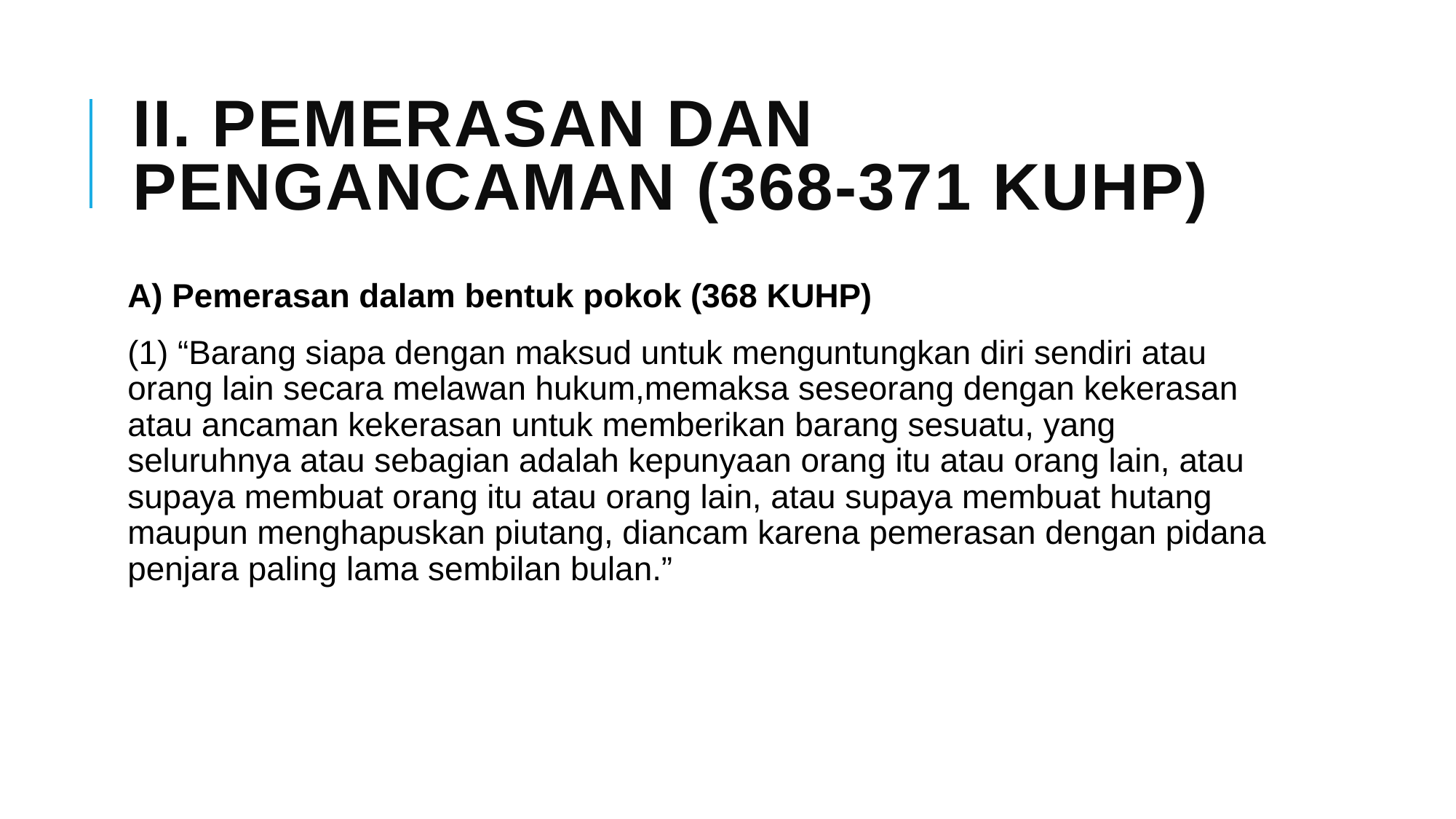

# II. PEMERASAN DAN PENGANCAMAN (368-371 KUHP)
A) Pemerasan dalam bentuk pokok (368 KUHP)
(1) “Barang siapa dengan maksud untuk menguntungkan diri sendiri atau orang lain secara melawan hukum,memaksa seseorang dengan kekerasan atau ancaman kekerasan untuk memberikan barang sesuatu, yang seluruhnya atau sebagian adalah kepunyaan orang itu atau orang lain, atau supaya membuat orang itu atau orang lain, atau supaya membuat hutang maupun menghapuskan piutang, diancam karena pemerasan dengan pidana penjara paling lama sembilan bulan.”